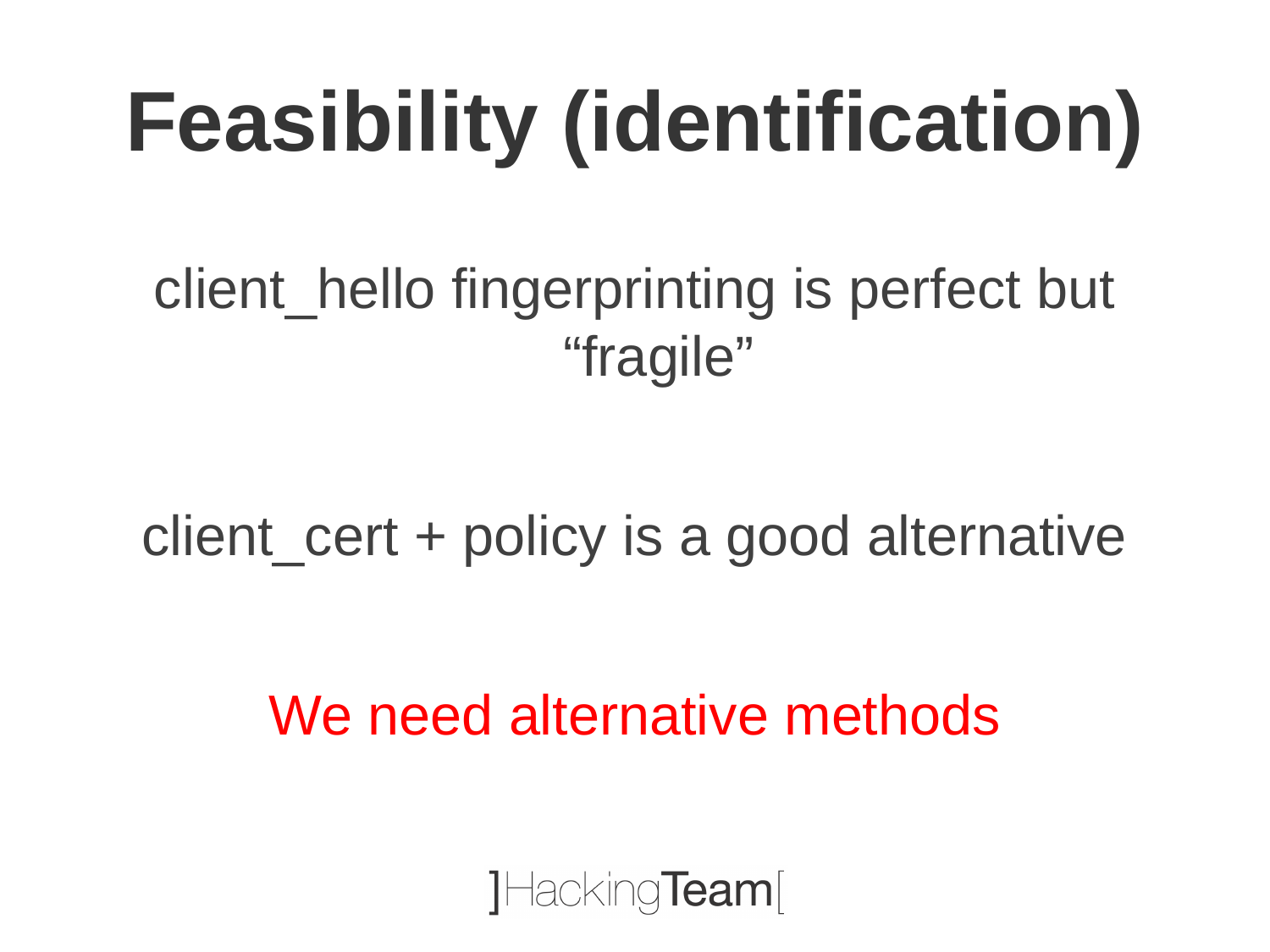

# Feasibility (identification)
client_hello fingerprinting is perfect but “fragile”

client_cert + policy is a good alternative

We need alternative methods